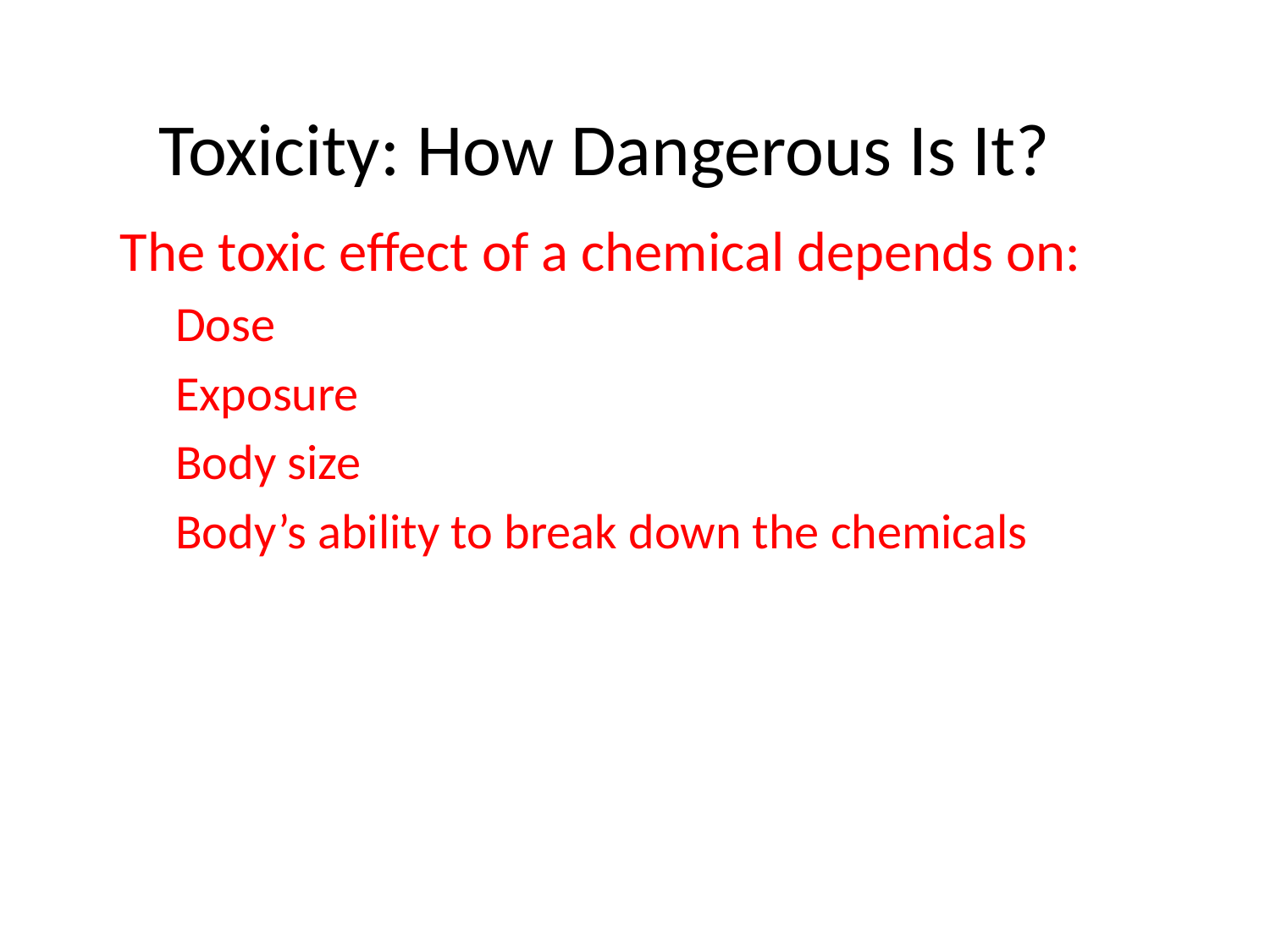

# Toxicity: How Dangerous Is It?
The toxic effect of a chemical depends on:
Dose
Exposure
Body size
Body’s ability to break down the chemicals